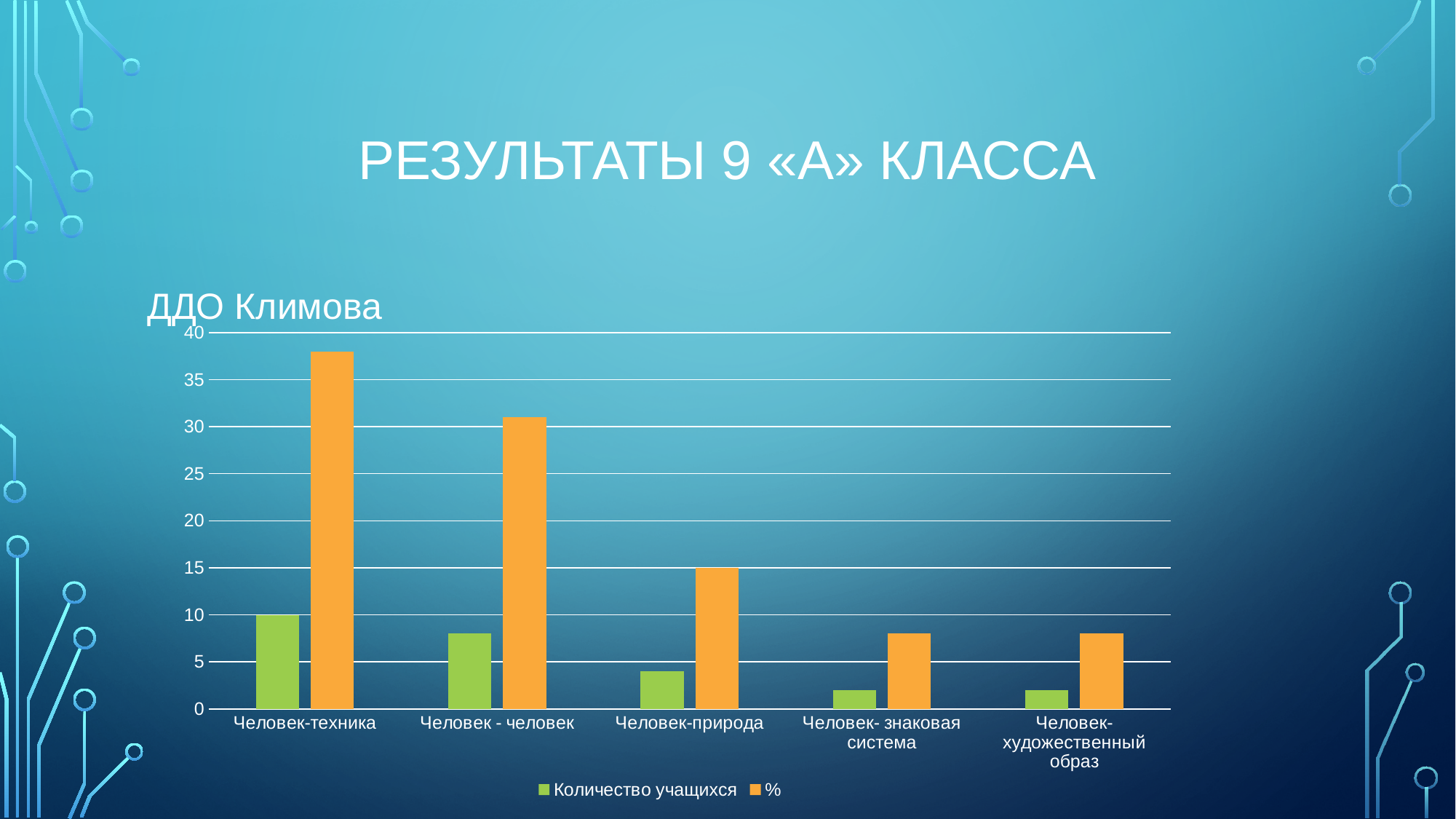

# Результаты 9 «А» класса

### Chart

| Category | Количество учащихся | % |
|---|---|---|
| Человек-техника | 10.0 | 38.0 |
| Человек - человек | 8.0 | 31.0 |
| Человек-природа | 4.0 | 15.0 |
| Человек- знаковая система | 2.0 | 8.0 |
| Человек- художественный образ | 2.0 | 8.0 |
ДДО Климова